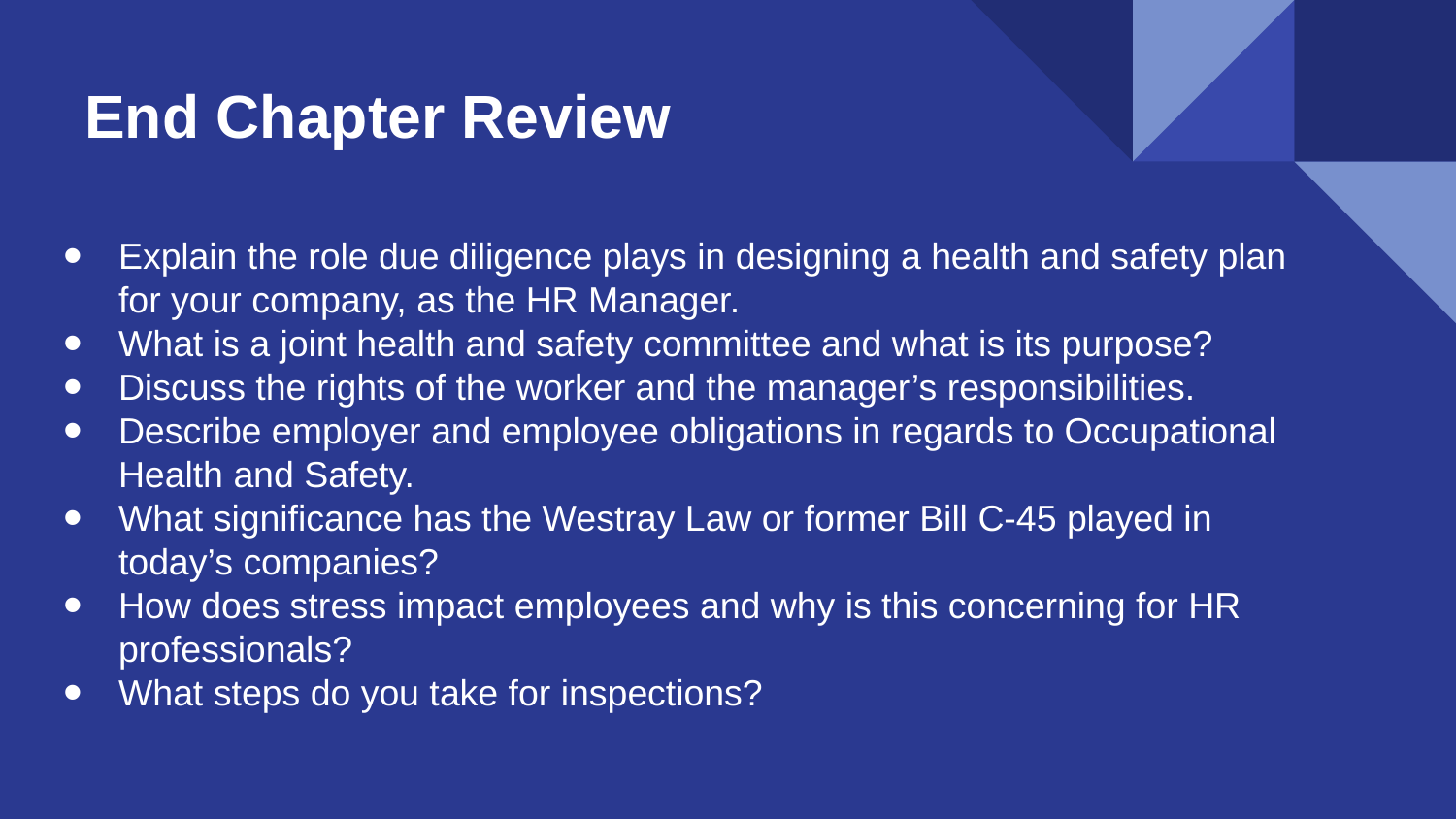

# End Chapter Review
Explain the role due diligence plays in designing a health and safety plan for your company, as the HR Manager.
What is a joint health and safety committee and what is its purpose?
Discuss the rights of the worker and the manager’s responsibilities.
Describe employer and employee obligations in regards to Occupational Health and Safety.
What significance has the Westray Law or former Bill C-45 played in today’s companies?
How does stress impact employees and why is this concerning for HR professionals?
What steps do you take for inspections?